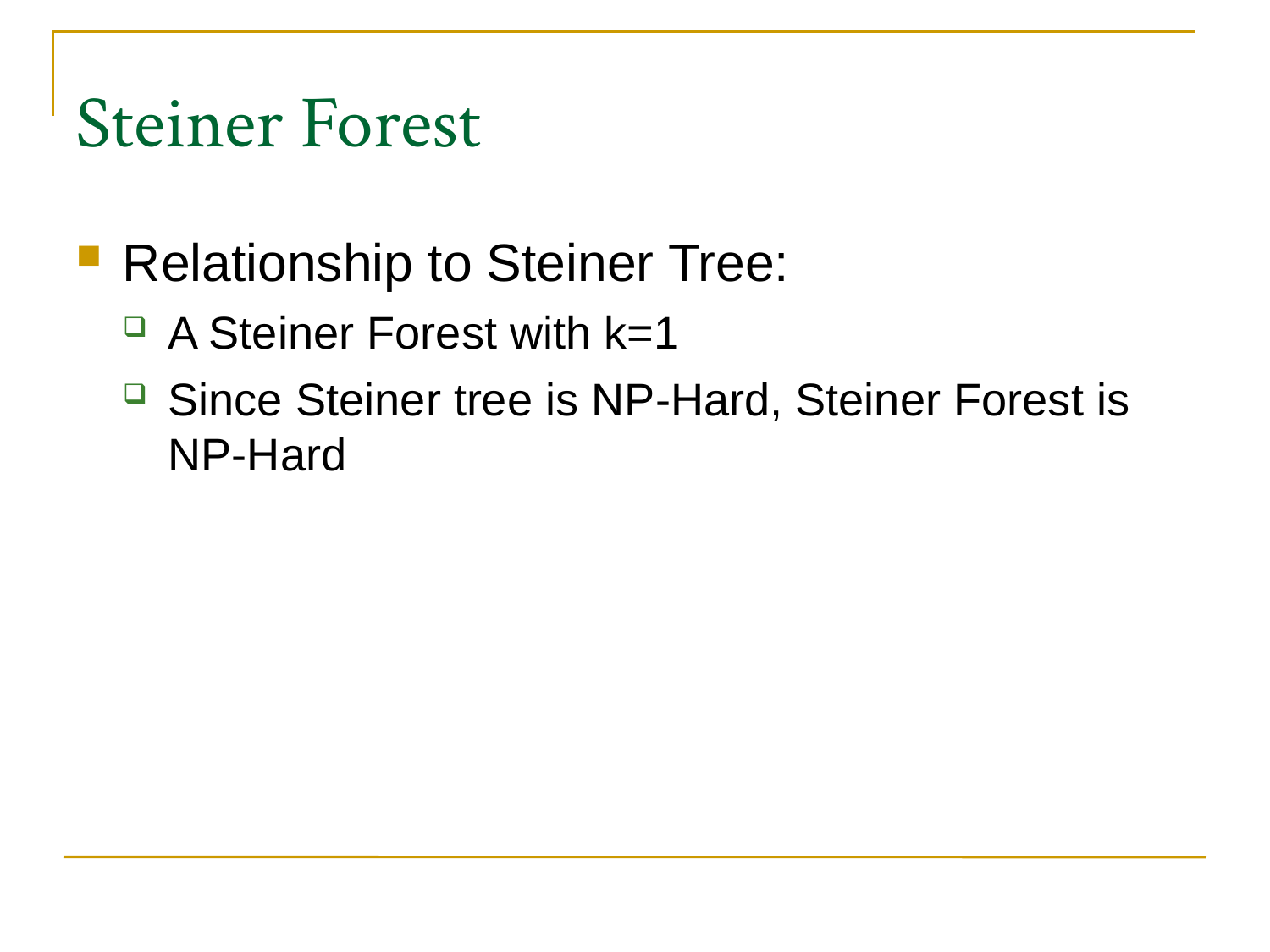

Steiner Forest
Relationship to Steiner Tree:
A Steiner Forest with k=1
Since Steiner tree is NP-Hard, Steiner Forest is NP-Hard